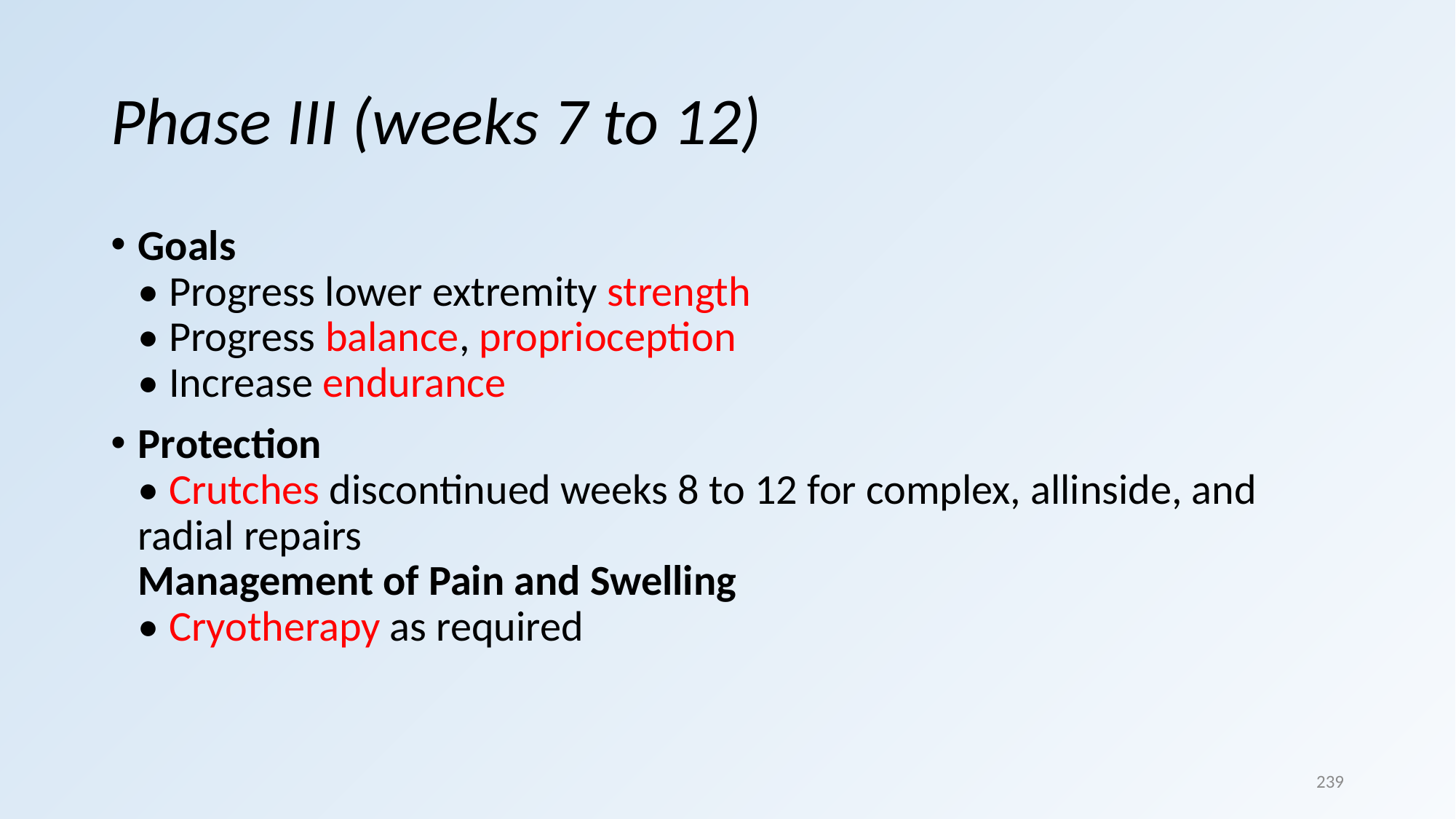

# Phase III (weeks 7 to 12)
Goals
• Progress lower extremity strength
• Progress balance, proprioception
• Increase endurance
Protection
• Crutches discontinued weeks 8 to 12 for complex, allinside, and radial repairs
Management of Pain and Swelling
• Cryotherapy as required
239